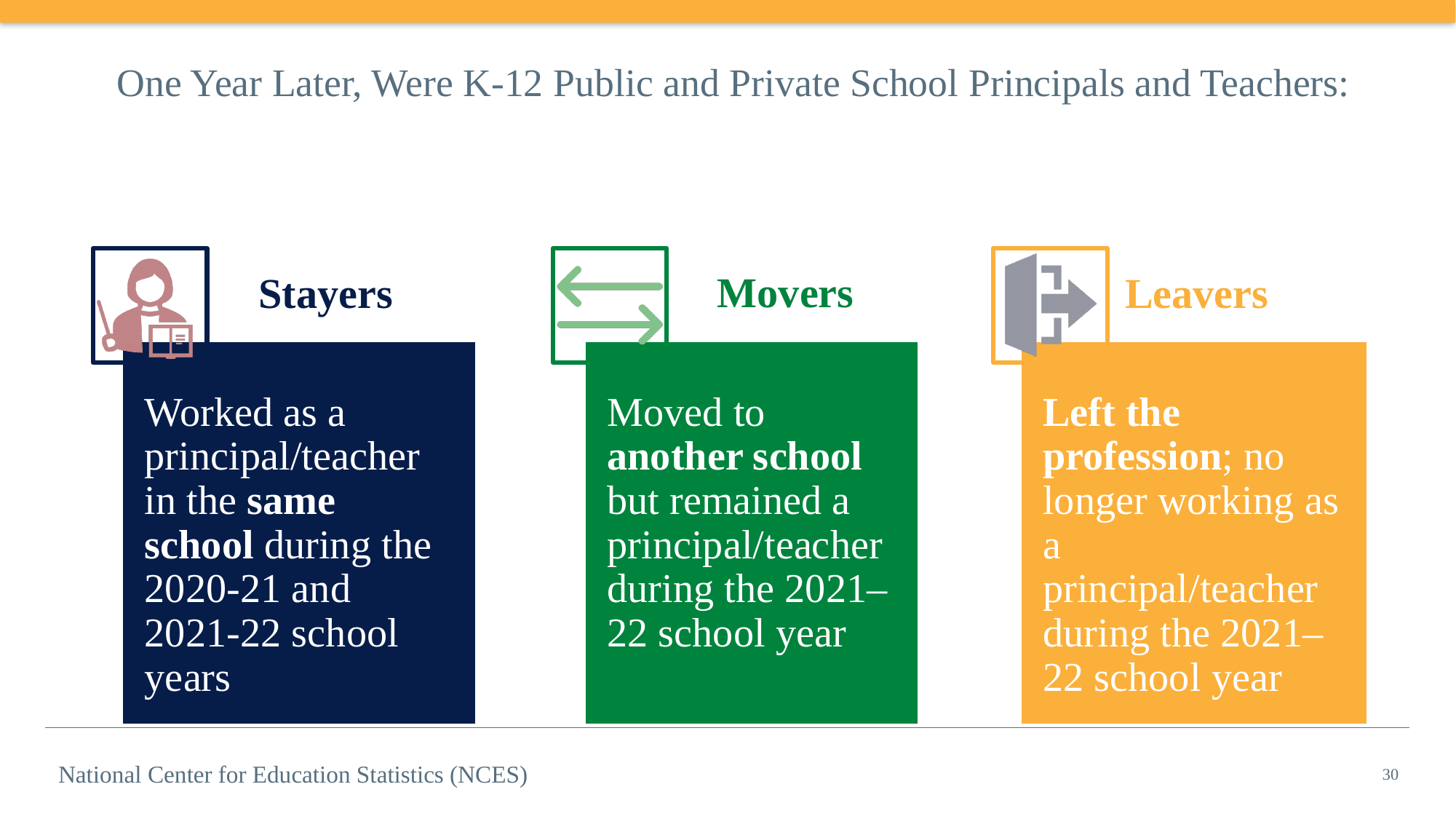

# One Year Later, Were K-12 Public and Private School Principals and Teachers:
Stayers
Worked as a principal/teacher in the same school during the 2020-21 and 2021-22 school years
Movers
Moved to another school but remained a principal/teacher during the 2021–22 school year
Leavers
Left the profession; no longer working as a principal/teacher during the 2021–22 school year

30
National Center for Education Statistics (NCES)